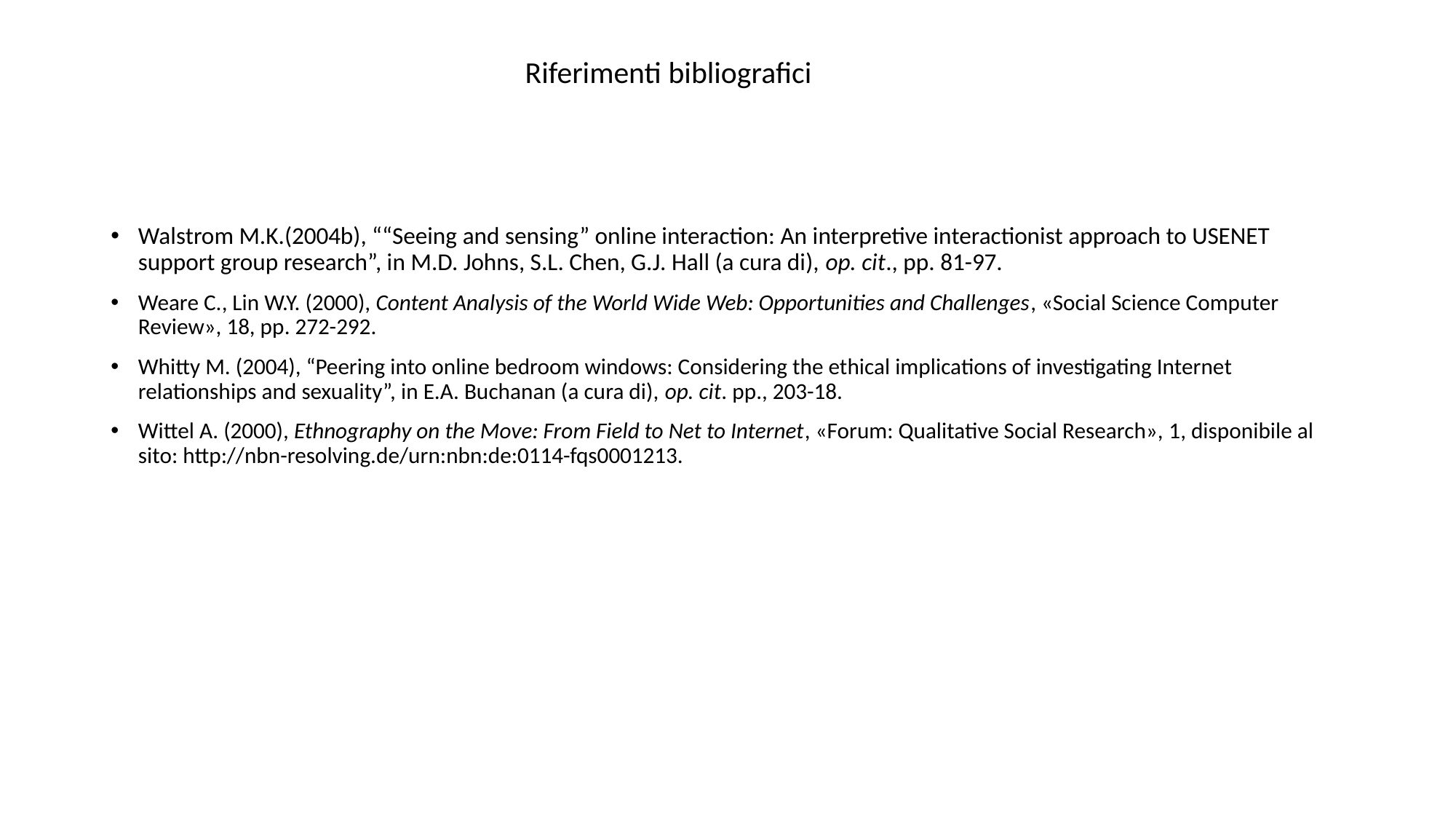

# Riferimenti bibliografici
Walstrom M.K.(2004b), ““Seeing and sensing” online interaction: An interpretive interactionist approach to USENET support group research”, in M.D. Johns, S.L. Chen, G.J. Hall (a cura di), op. cit., pp. 81-97.
Weare C., Lin W.Y. (2000), Content Analysis of the World Wide Web: Opportunities and Challenges, «Social Science Computer Review», 18, pp. 272-292.
Whitty M. (2004), “Peering into online bedroom windows: Considering the ethical implications of investigating Internet relationships and sexuality”, in E.A. Buchanan (a cura di), op. cit. pp., 203-18.
Wittel A. (2000), Ethnography on the Move: From Field to Net to Internet, «Forum: Qualitative Social Research», 1, disponibile al sito: http://nbn-resolving.de/urn:nbn:de:0114-fqs0001213.